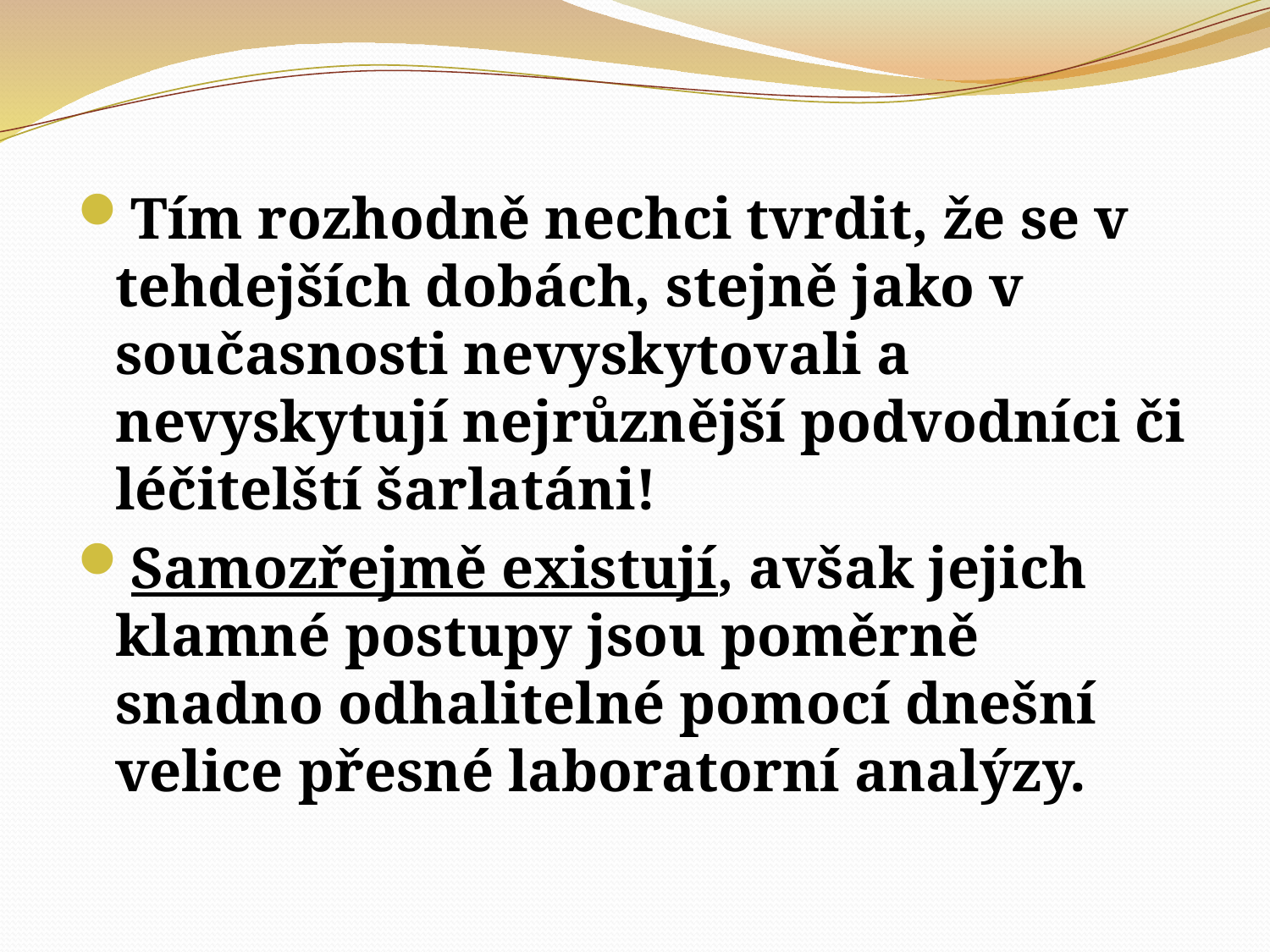

#
Tím rozhodně nechci tvrdit, že se v tehdejších dobách, stejně jako v současnosti nevyskytovali a nevyskytují nejrůznější podvodníci či léčitelští šarlatáni!
Samozřejmě existují, avšak jejich klamné postupy jsou poměrně snadno odhalitelné pomocí dnešní velice přesné laboratorní analýzy.